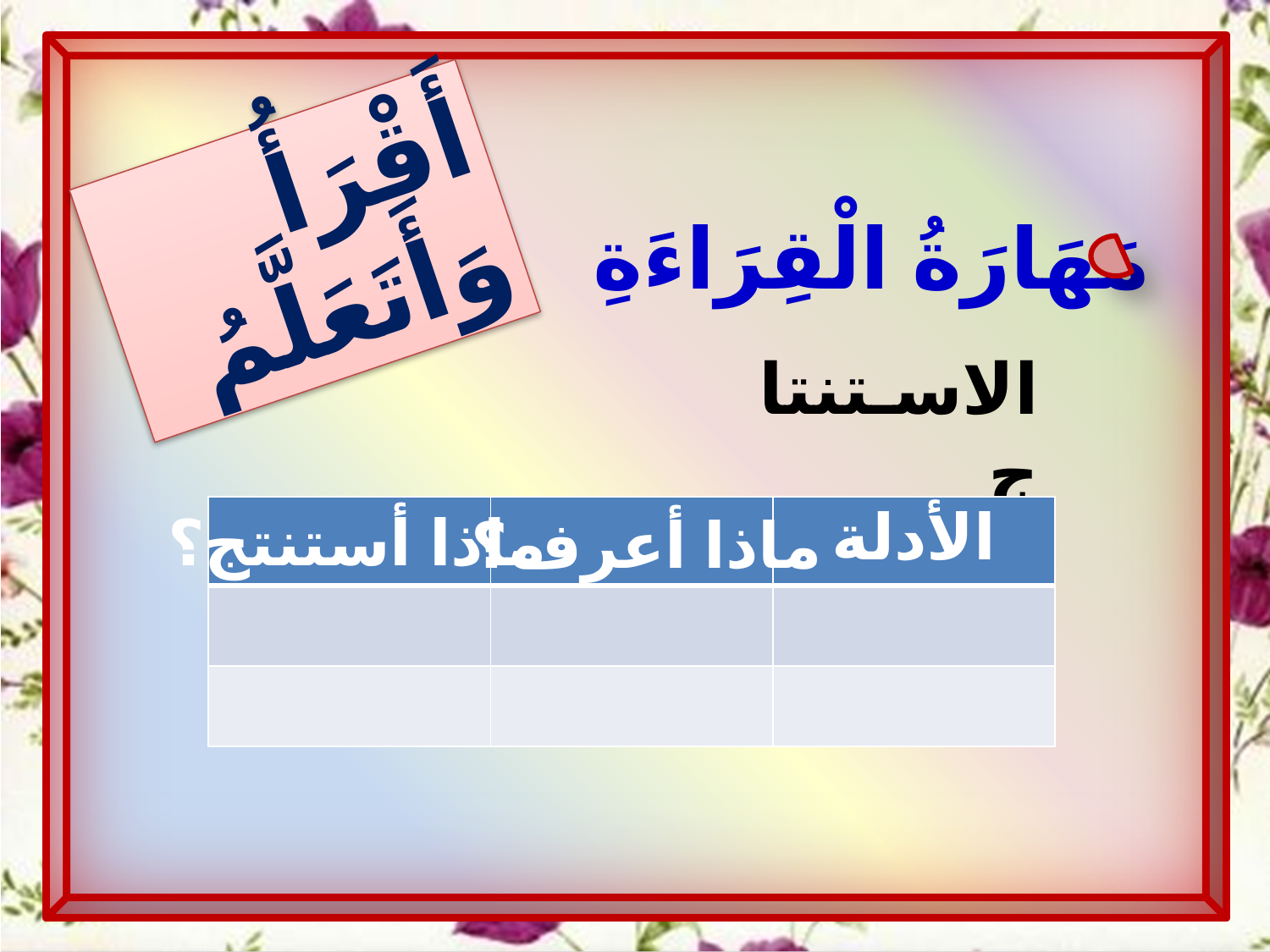

أَقْرَأُ وَأَتَعَلَّمُ
مَهَارَةُ الْقِرَاءَةِ

الاستنتاج
ماذا أستنتج؟
|  |  | الأدلة |
| --- | --- | --- |
|  |  |  |
|  |  |  |
ماذا أعرف؟